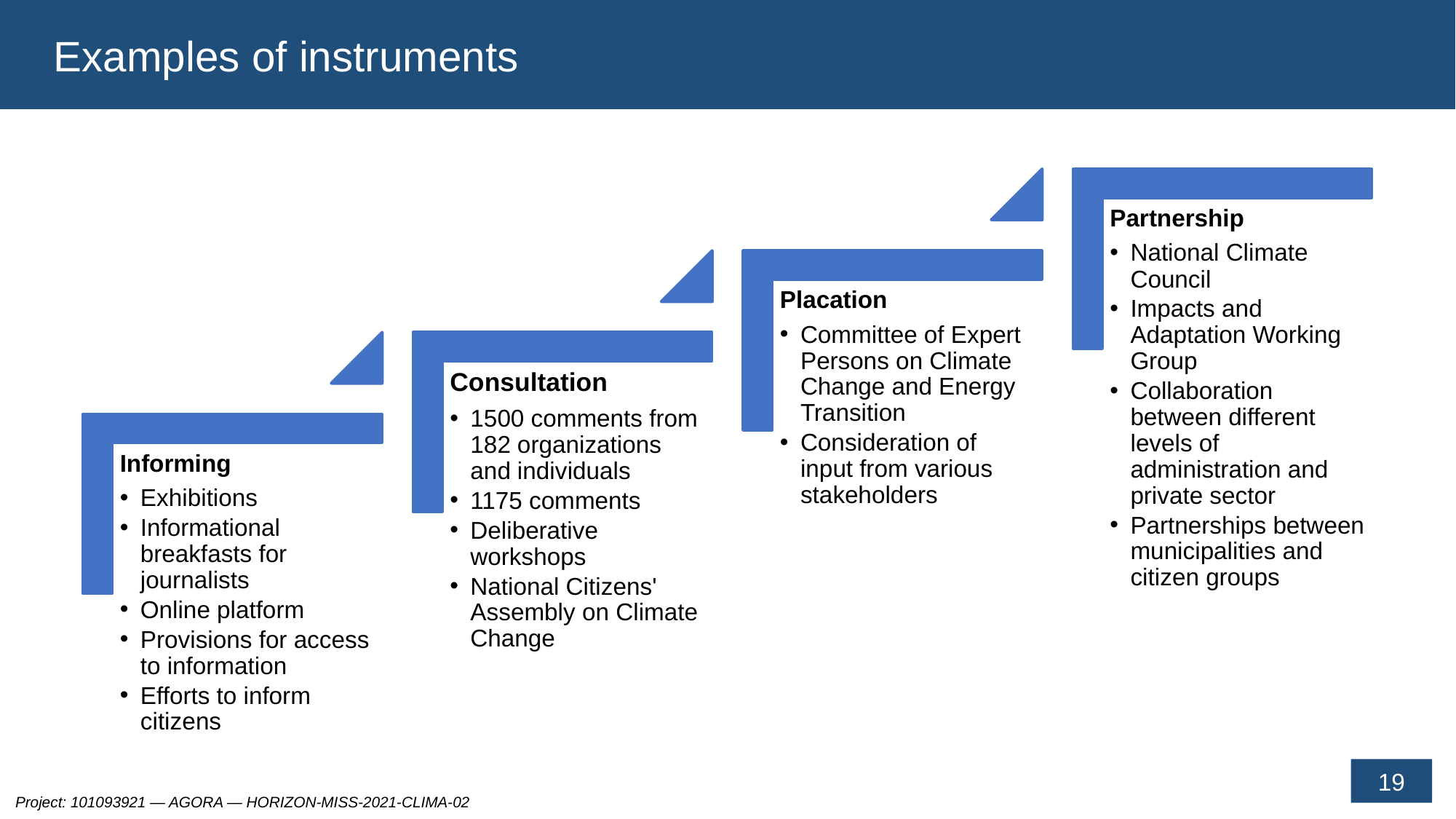

Examples of instruments
Informing
Exhibitions
Informational breakfasts for journalists
Online platform
Provisions for access to information
Efforts to inform citizens
Consultation
1500 comments from 182 organizations and individuals
1175 comments
Deliberative workshops
National Citizens' Assembly on Climate Change
Placation
Committee of Expert Persons on Climate Change and Energy Transition
Consideration of input from various stakeholders
Partnership
National Climate Council
Impacts and Adaptation Working Group
Collaboration between different levels of administration and private sector
Partnerships between municipalities and citizen groups
19
Project: 101093921 — AGORA — HORIZON-MISS-2021-CLIMA-02